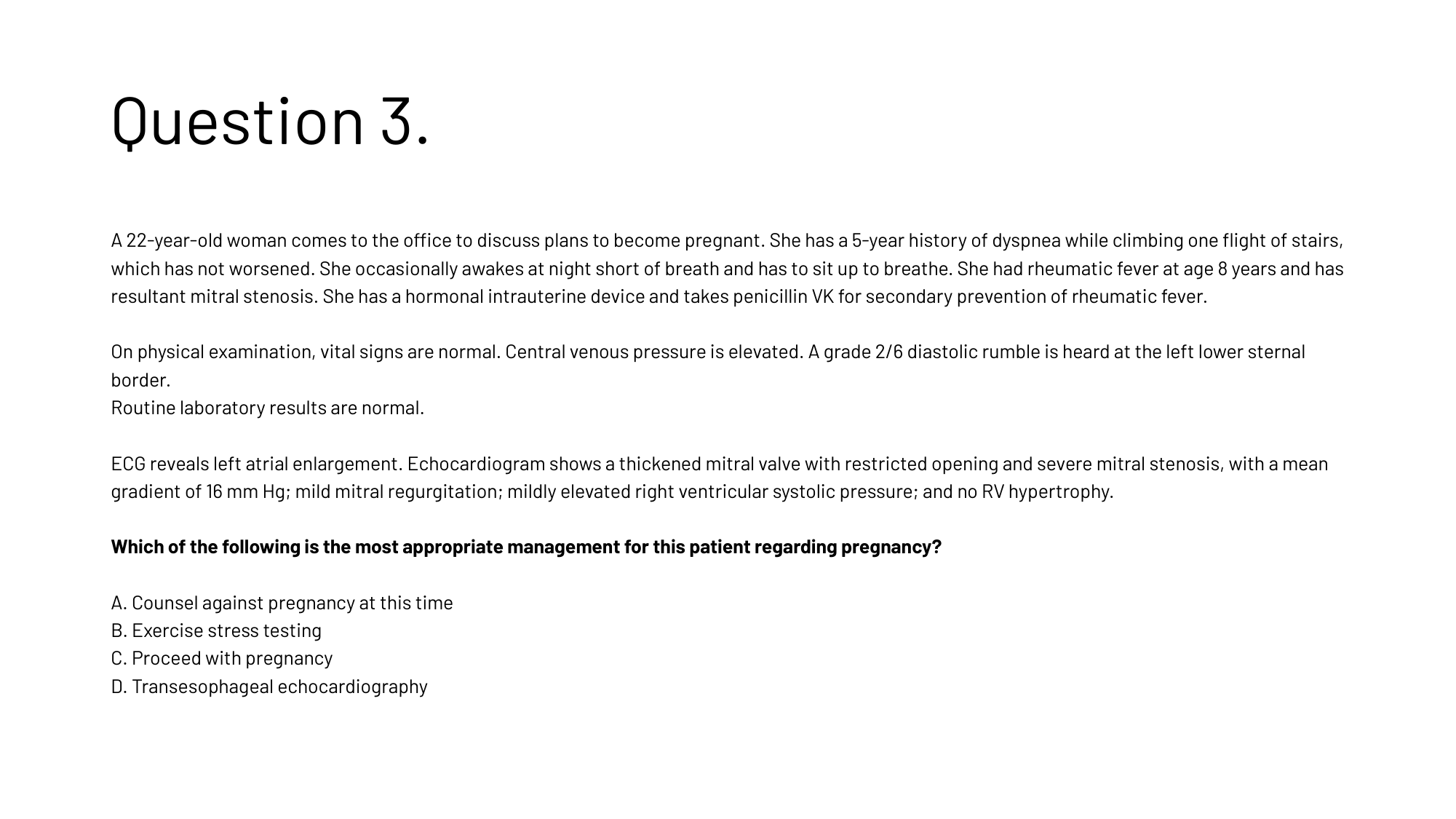

# Question 3.
A 22-year-old woman comes to the office to discuss plans to become pregnant. She has a 5-year history of dyspnea while climbing one flight of stairs, which has not worsened. She occasionally awakes at night short of breath and has to sit up to breathe. She had rheumatic fever at age 8 years and has resultant mitral stenosis. She has a hormonal intrauterine device and takes penicillin VK for secondary prevention of rheumatic fever.

On physical examination, vital signs are normal. Central venous pressure is elevated. A grade 2/6 diastolic rumble is heard at the left lower sternal border.
Routine laboratory results are normal.

ECG reveals left atrial enlargement. Echocardiogram shows a thickened mitral valve with restricted opening and severe mitral stenosis, with a mean gradient of 16 mm Hg; mild mitral regurgitation; mildly elevated right ventricular systolic pressure; and no RV hypertrophy.

Which of the following is the most appropriate management for this patient regarding pregnancy?

A. Counsel against pregnancy at this time
B. Exercise stress testing
C. Proceed with pregnancy
D. Transesophageal echocardiography